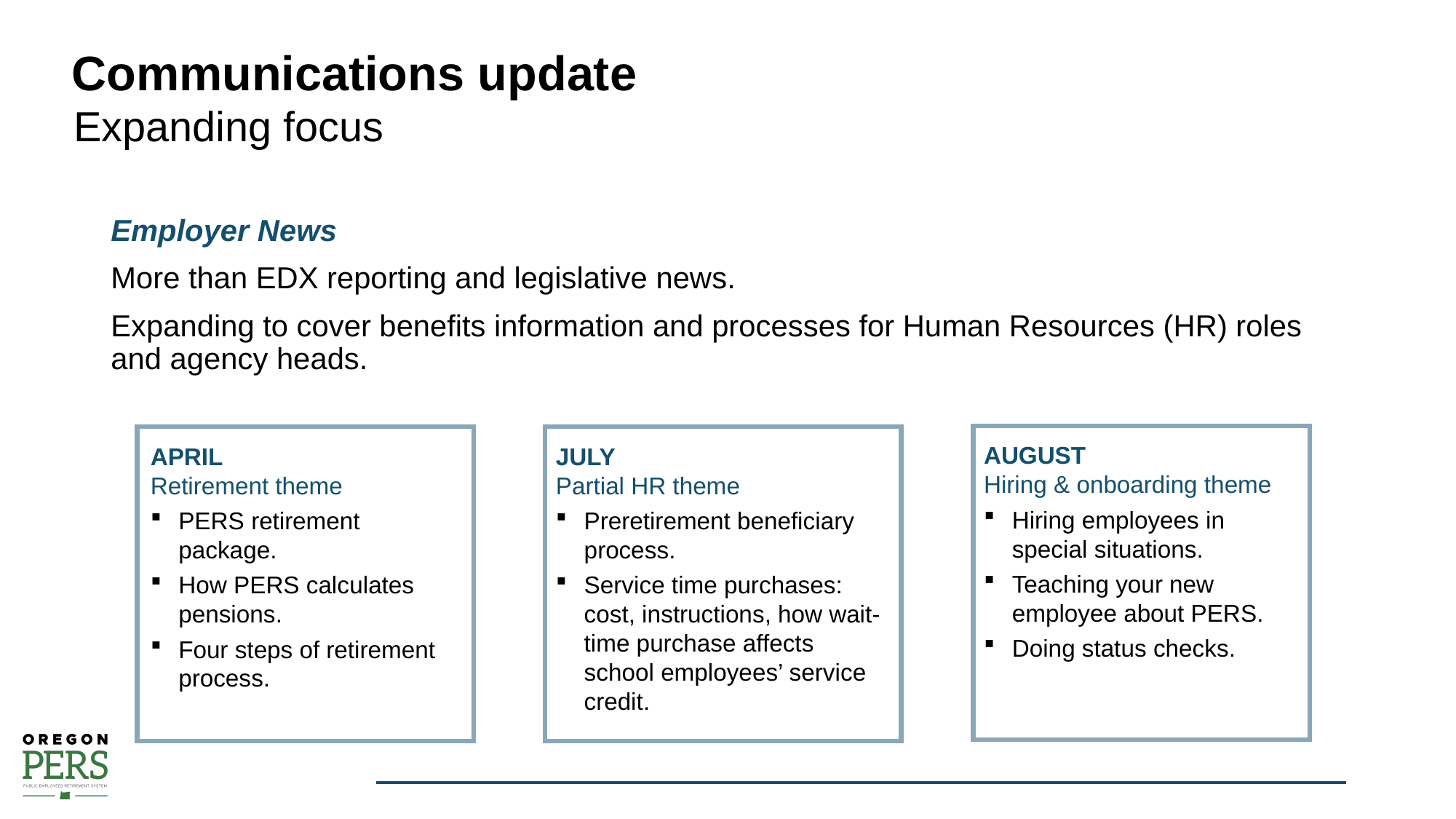

# Communications update
Expanding focus
Employer News
More than EDX reporting and legislative news.
Expanding to cover benefits information and processes for Human Resources (HR) roles and agency heads.

AUGUST
Hiring & onboarding theme
Hiring employees in special situations.
Teaching your new employee about PERS.
Doing status checks.

APRIL
Retirement theme
PERS retirement package.
How PERS calculates pensions.
Four steps of retirement process.

JULY
Partial HR theme
Preretirement beneficiary process.
Service time purchases: cost, instructions, how wait-time purchase affects school employees’ service credit.